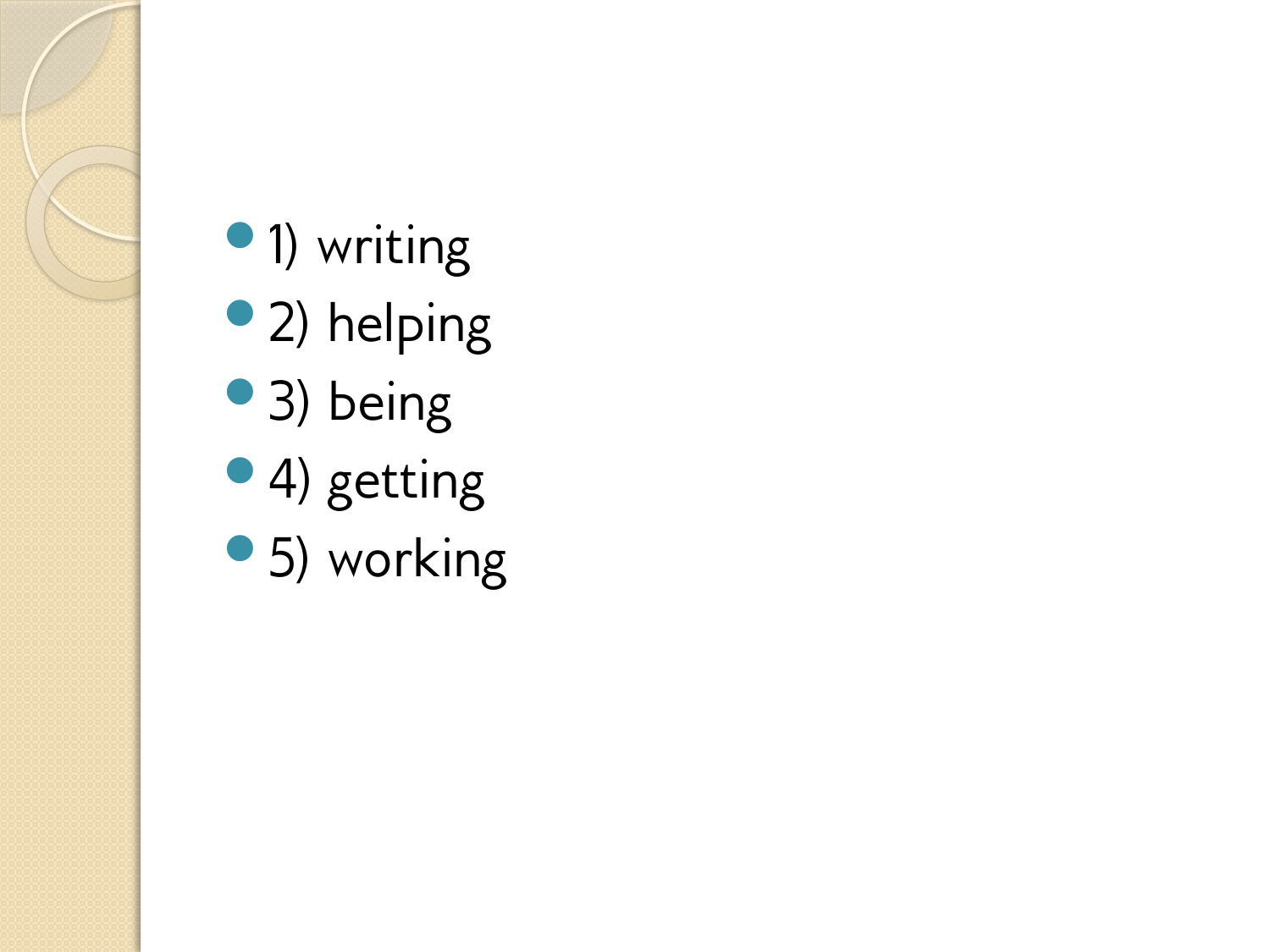

1) writing
2) helping
3) being
4) getting
5) working